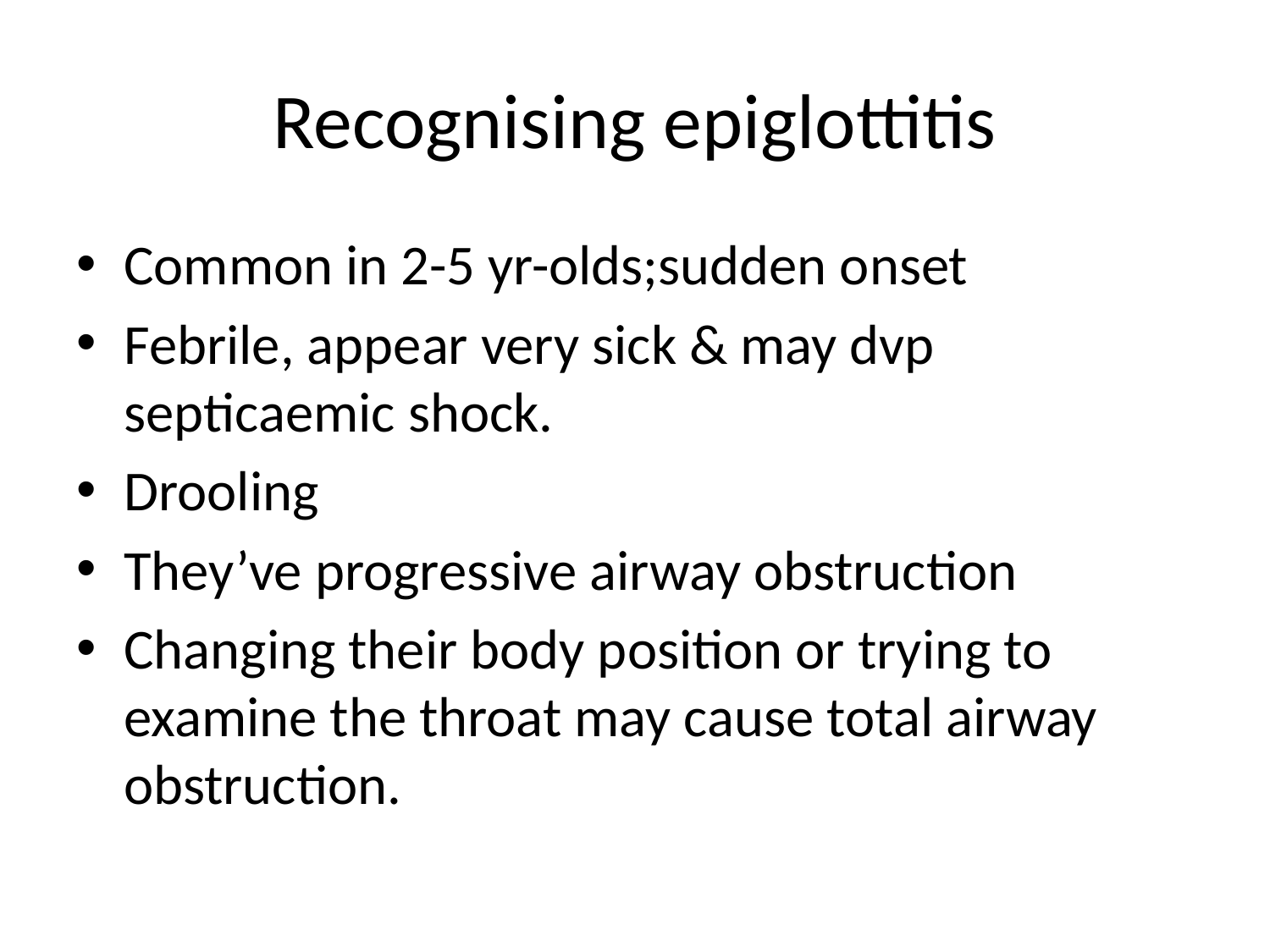

# Recognising epiglottitis
Common in 2-5 yr-olds;sudden onset
Febrile, appear very sick & may dvp septicaemic shock.
Drooling
They’ve progressive airway obstruction
Changing their body position or trying to examine the throat may cause total airway obstruction.